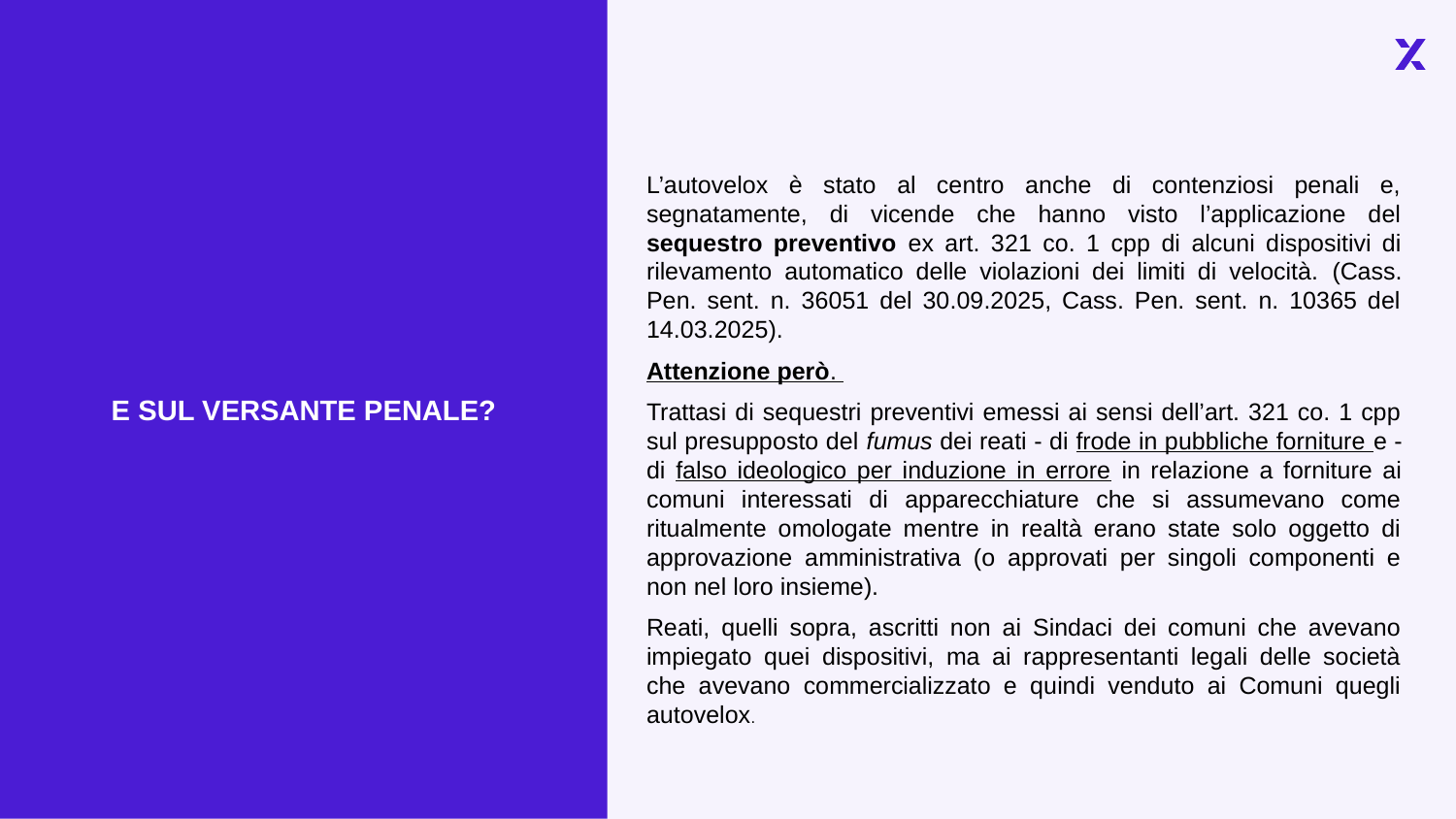

E SUL VERSANTE PENALE?
L’autovelox è stato al centro anche di contenziosi penali e, segnatamente, di vicende che hanno visto l’applicazione del sequestro preventivo ex art. 321 co. 1 cpp di alcuni dispositivi di rilevamento automatico delle violazioni dei limiti di velocità. (Cass. Pen. sent. n. 36051 del 30.09.2025, Cass. Pen. sent. n. 10365 del 14.03.2025).
Attenzione però.
Trattasi di sequestri preventivi emessi ai sensi dell’art. 321 co. 1 cpp sul presupposto del fumus dei reati - di frode in pubbliche forniture e - di falso ideologico per induzione in errore in relazione a forniture ai comuni interessati di apparecchiature che si assumevano come ritualmente omologate mentre in realtà erano state solo oggetto di approvazione amministrativa (o approvati per singoli componenti e non nel loro insieme).
Reati, quelli sopra, ascritti non ai Sindaci dei comuni che avevano impiegato quei dispositivi, ma ai rappresentanti legali delle società che avevano commercializzato e quindi venduto ai Comuni quegli autovelox.